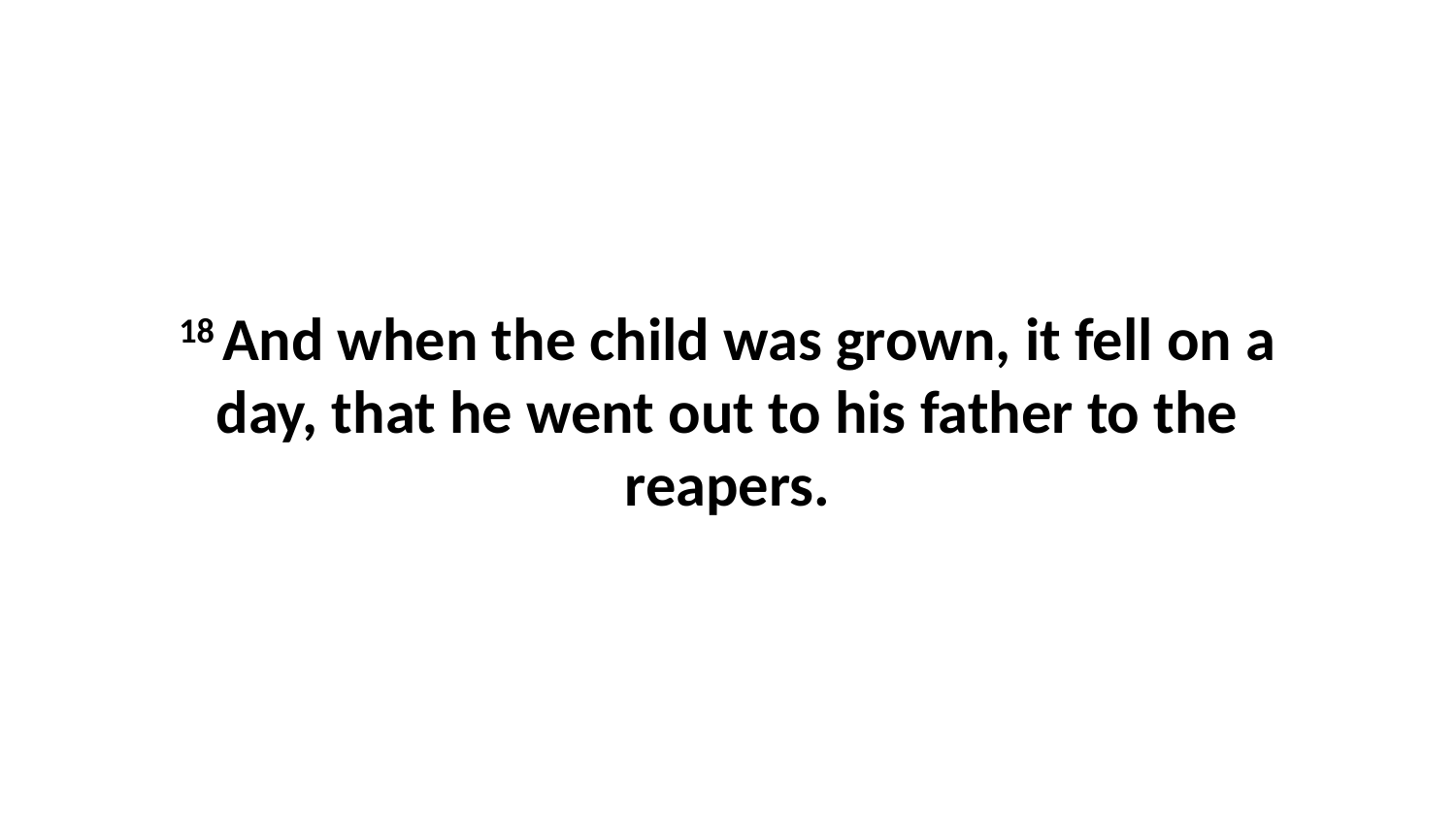

18 And when the child was grown, it fell on a day, that he went out to his father to the reapers.